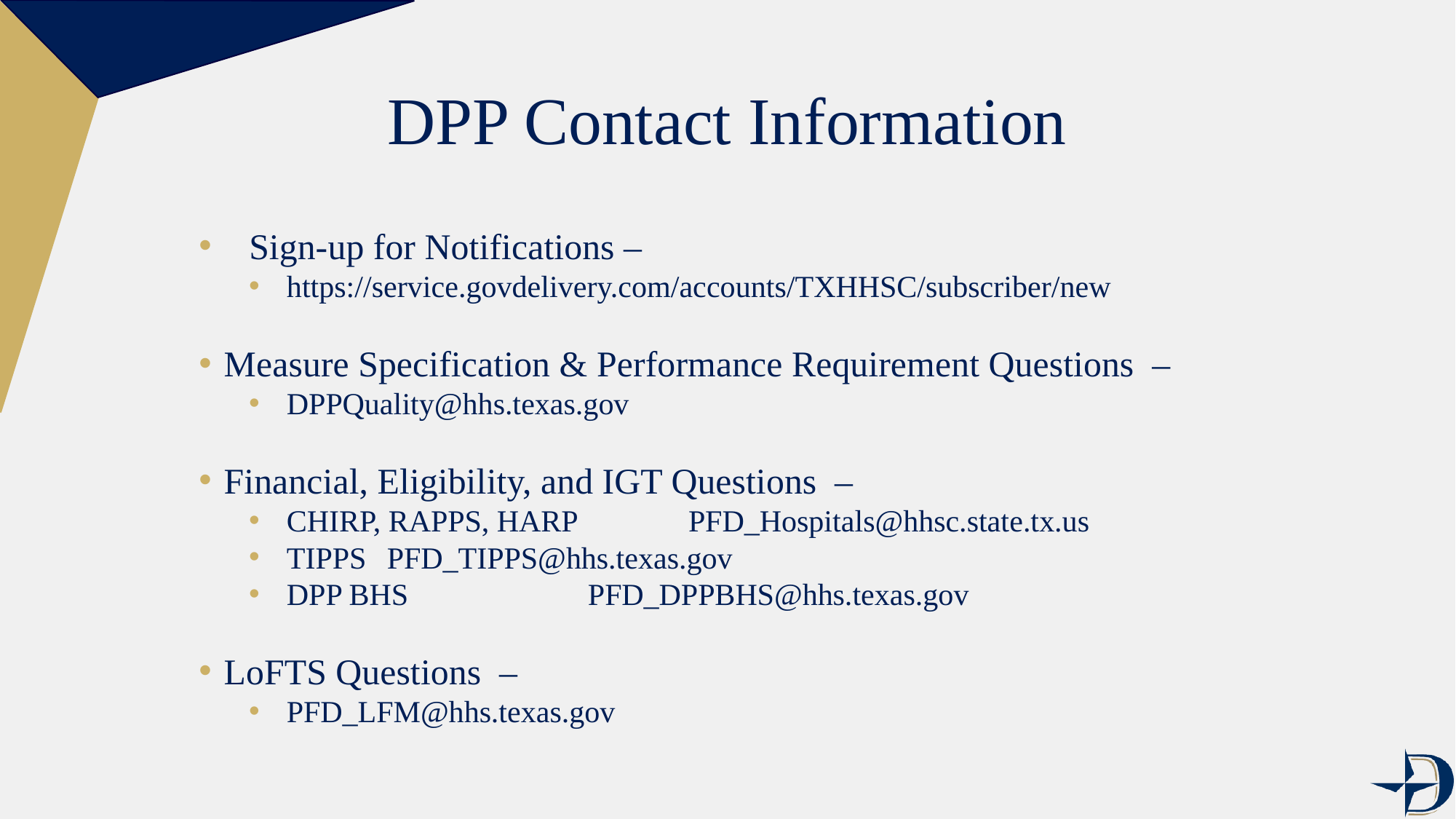

# DPP Contact Information
Sign-up for Notifications –
https://service.govdelivery.com/accounts/TXHHSC/subscriber/new

Measure Specification & Performance Requirement Questions  –
DPPQuality@hhs.texas.gov

Financial, Eligibility, and IGT Questions  –
CHIRP, RAPPS, HARP  	PFD_Hospitals@hhsc.state.tx.us
TIPPS  			PFD_TIPPS@hhs.texas.gov
DPP BHS	  		PFD_DPPBHS@hhs.texas.gov

LoFTS Questions  –
PFD_LFM@hhs.texas.gov